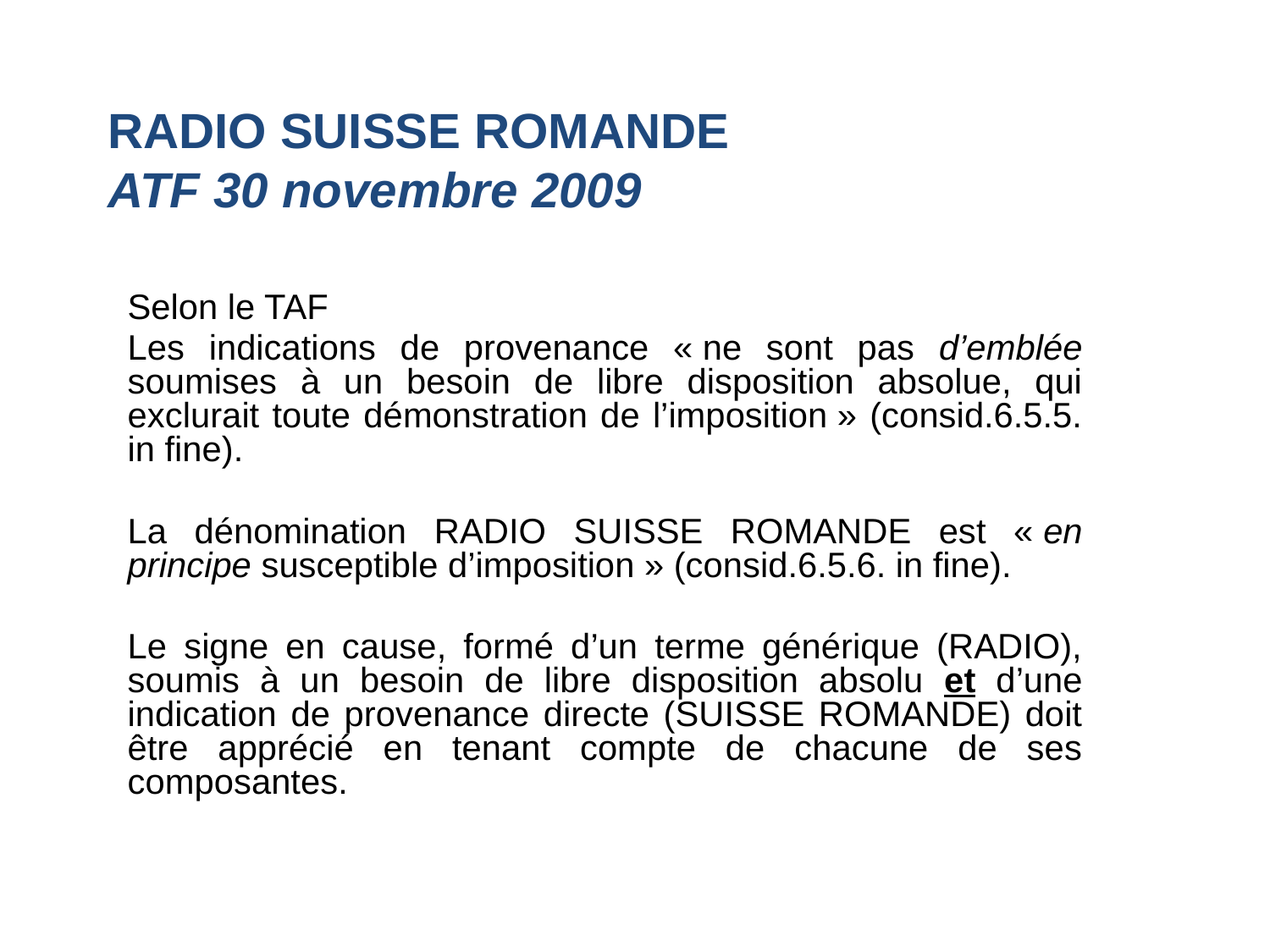

# RADIO SUISSE ROMANDE ATF 30 novembre 2009
Selon le TAF
Les indications de provenance « ne sont pas d’emblée soumises à un besoin de libre disposition absolue, qui exclurait toute démonstration de l’imposition » (consid.6.5.5. in fine).

La dénomination RADIO SUISSE ROMANDE est « en principe susceptible d’imposition » (consid.6.5.6. in fine).

Le signe en cause, formé d’un terme générique (RADIO), soumis à un besoin de libre disposition absolu et d’une indication de provenance directe (SUISSE ROMANDE) doit être apprécié en tenant compte de chacune de ses composantes.